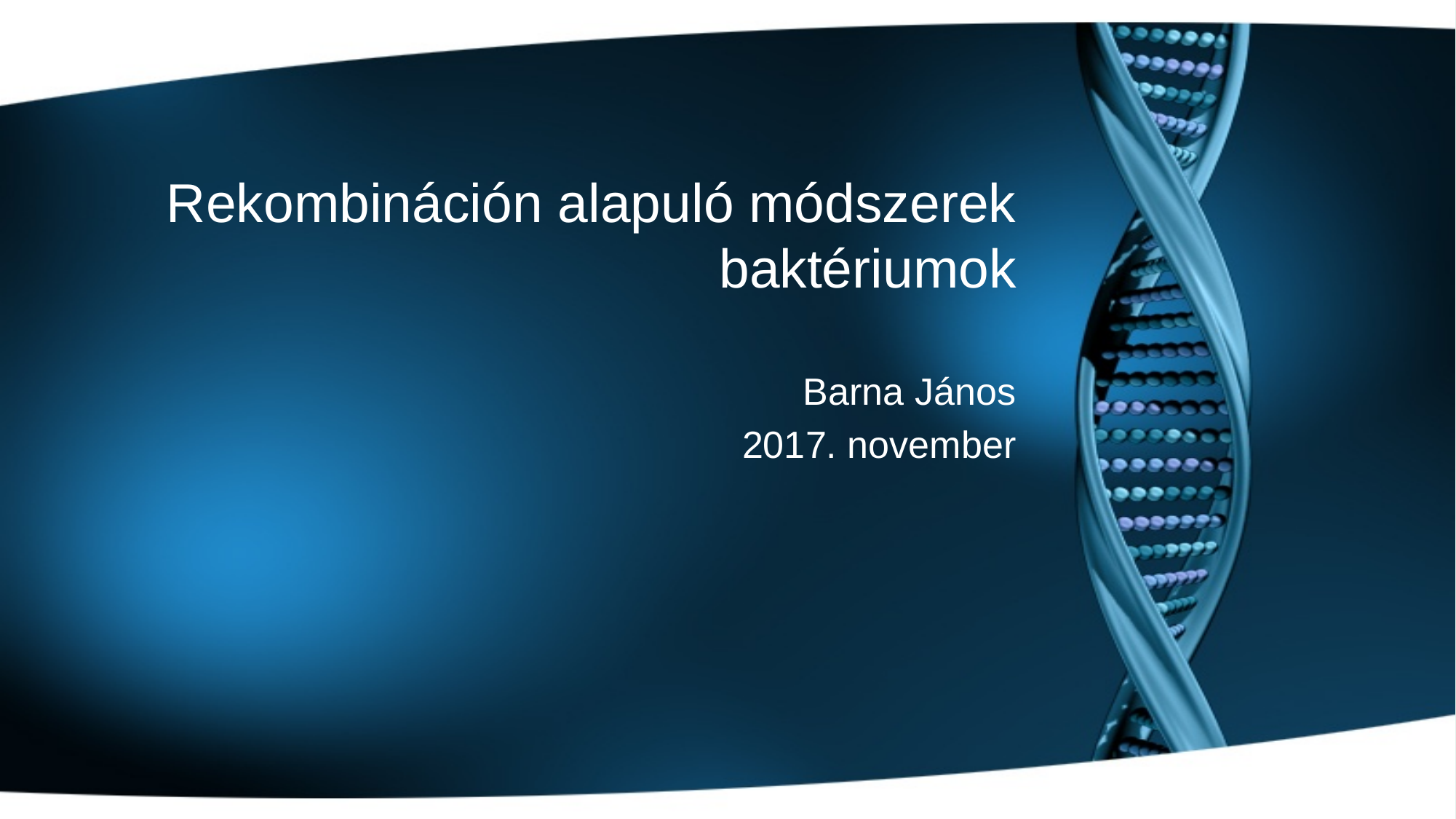

# Rekombináción alapuló módszerek baktériumok
Barna János
2017. november